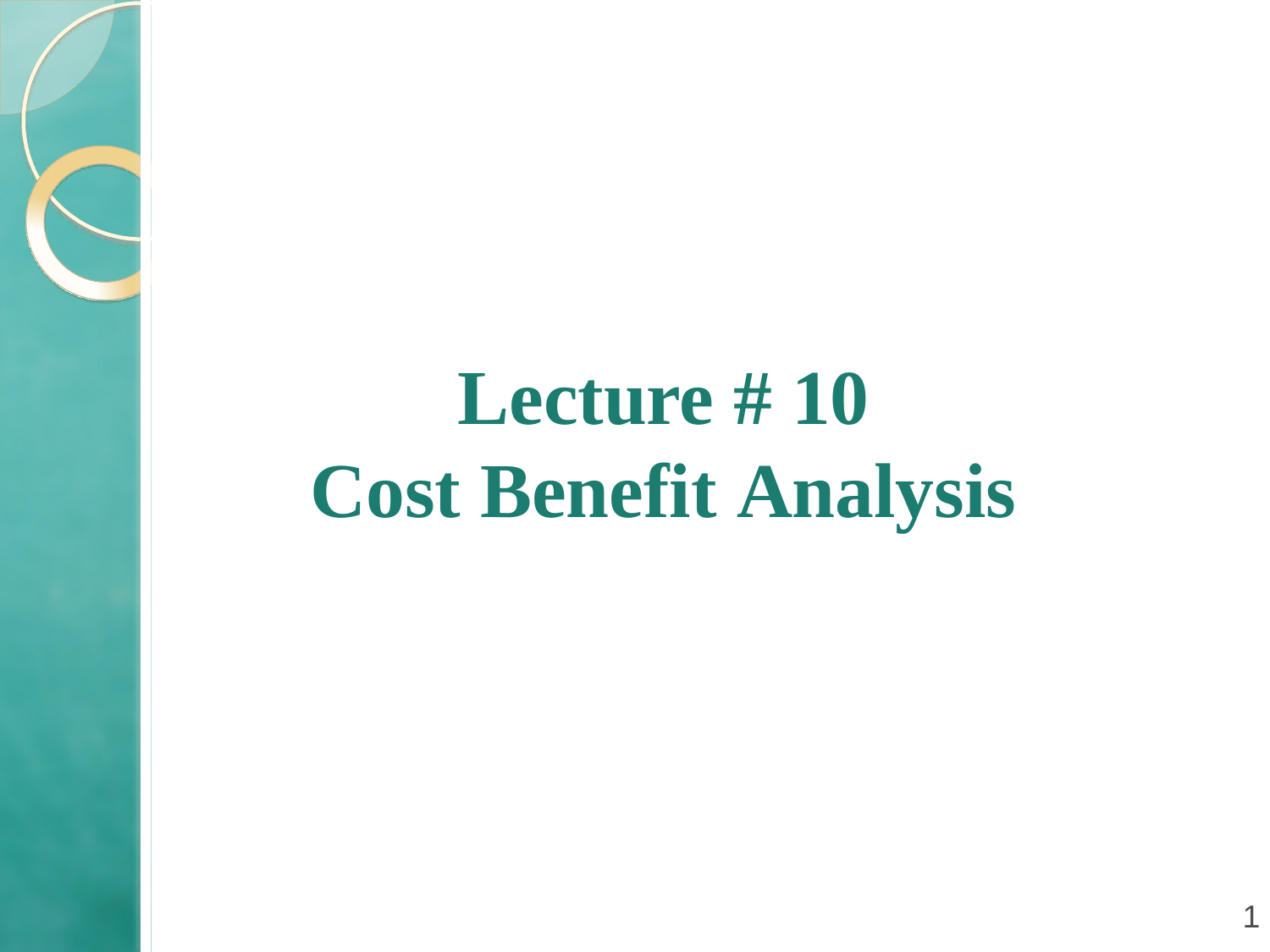

# Lecture # 10 Cost Benefit Analysis
1